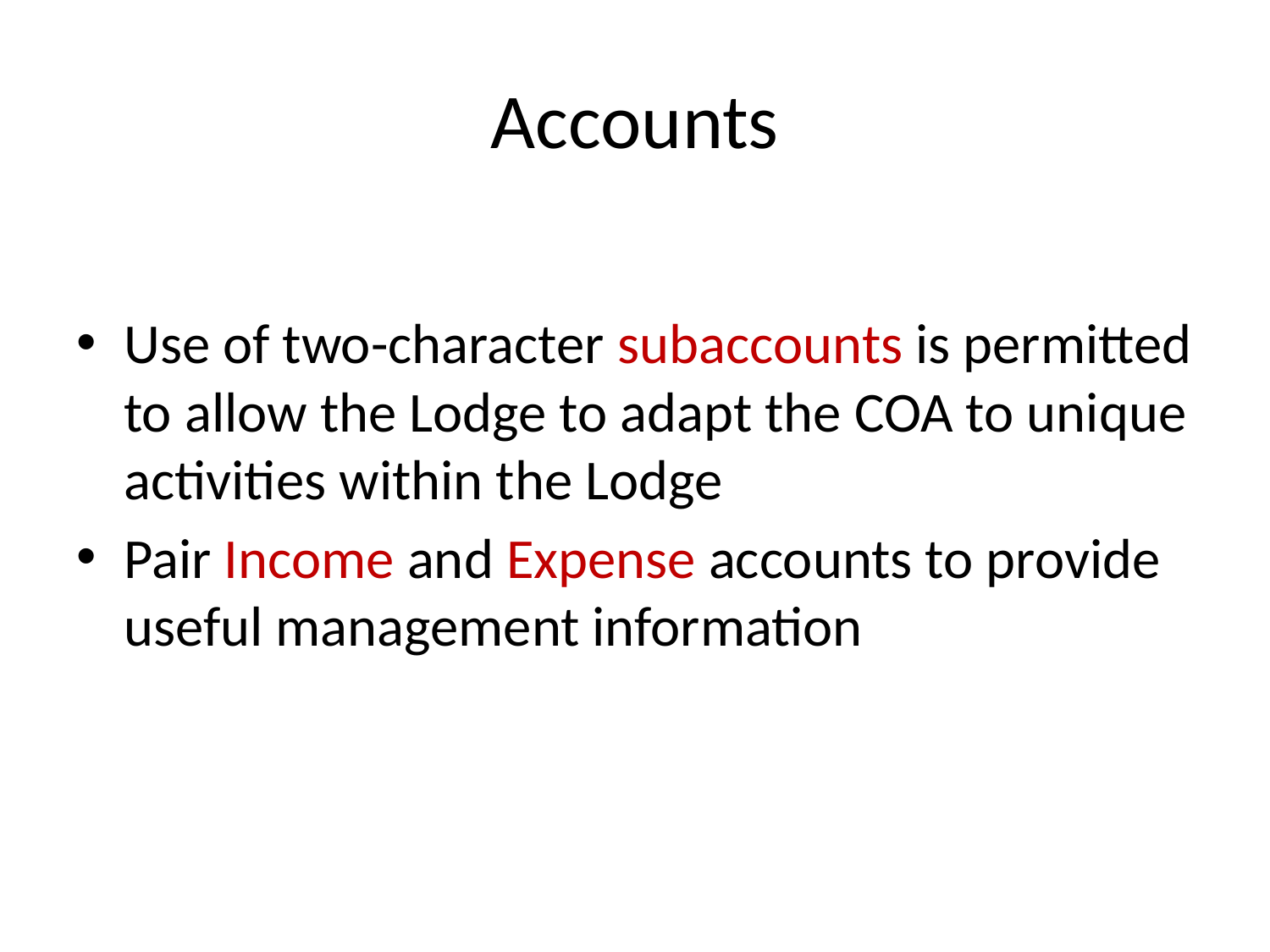

# Accounts

Use of two-character subaccounts is permitted to allow the Lodge to adapt the COA to unique activities within the Lodge
Pair Income and Expense accounts to provide useful management information